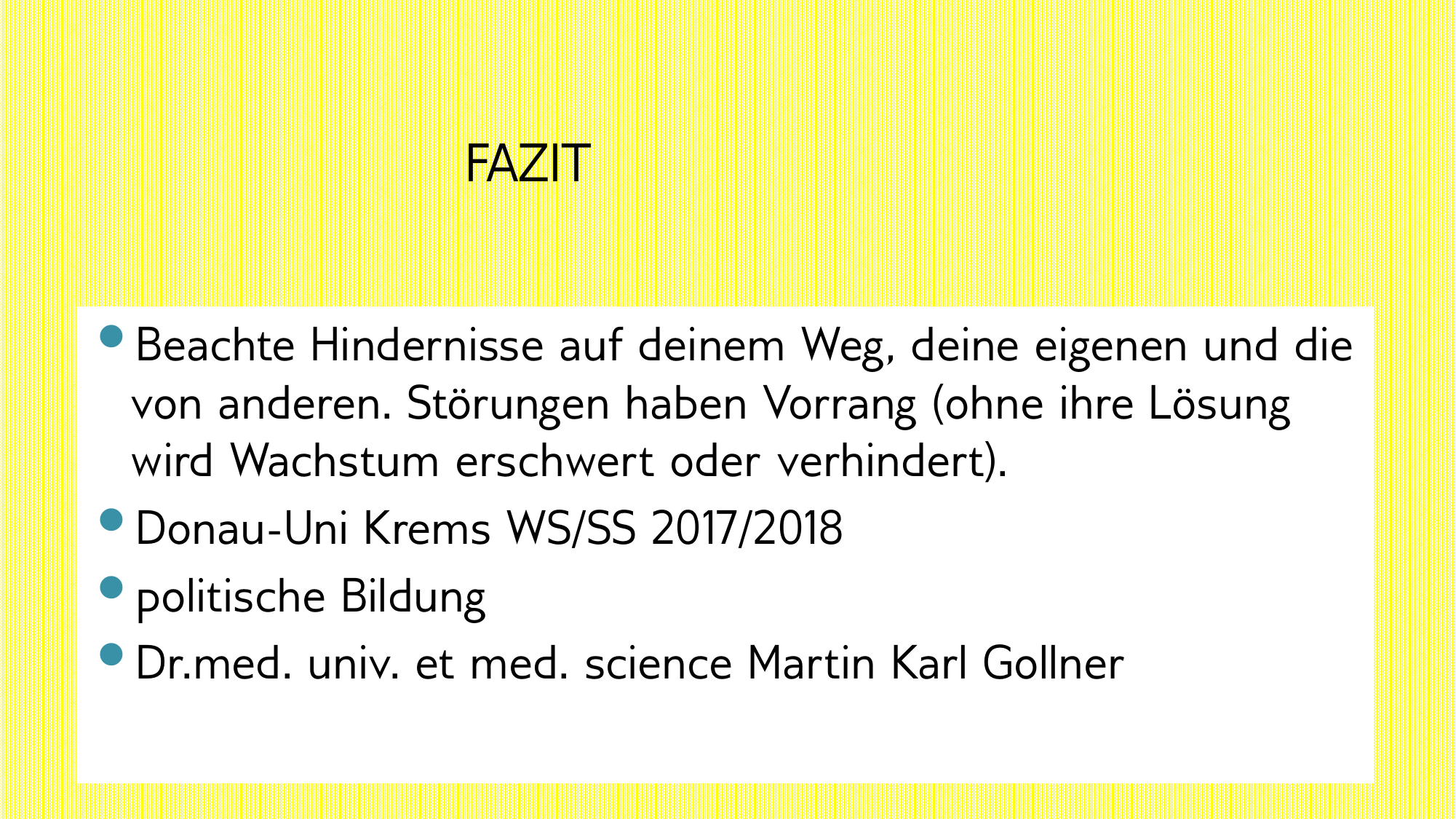

FAZIT
Beachte Hindernisse auf deinem Weg, deine eigenen und die von anderen. Störungen haben Vorrang (ohne ihre Lösung wird Wachstum erschwert oder verhindert).
Donau-Uni Krems WS/SS 2017/2018
politische Bildung
Dr.med. univ. et med. science Martin Karl Gollner